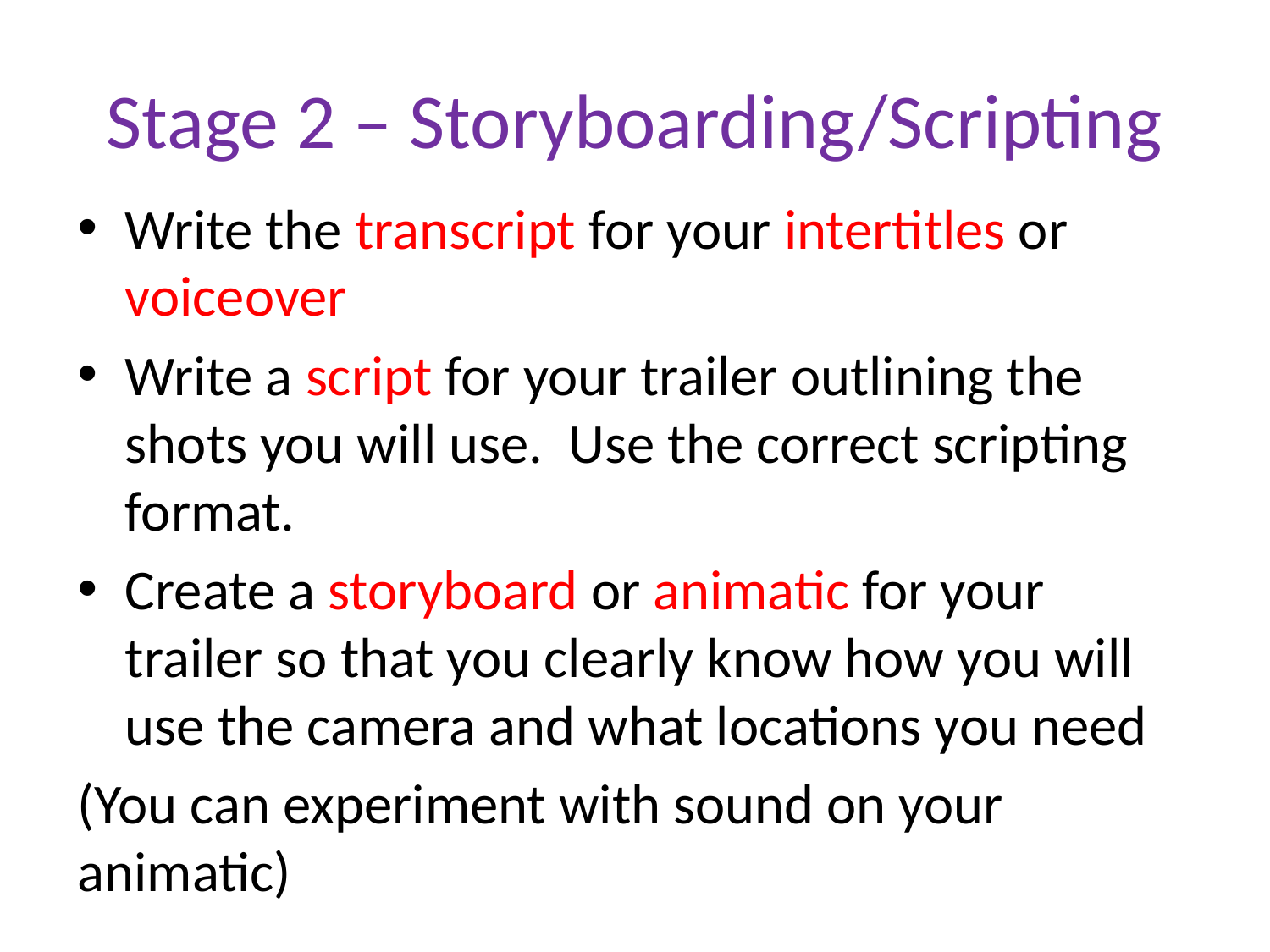

# Stage 2 – Storyboarding/Scripting
Write the transcript for your intertitles or voiceover
Write a script for your trailer outlining the shots you will use.  Use the correct scripting format.
Create a storyboard or animatic for your trailer so that you clearly know how you will use the camera and what locations you need
(You can experiment with sound on your animatic)